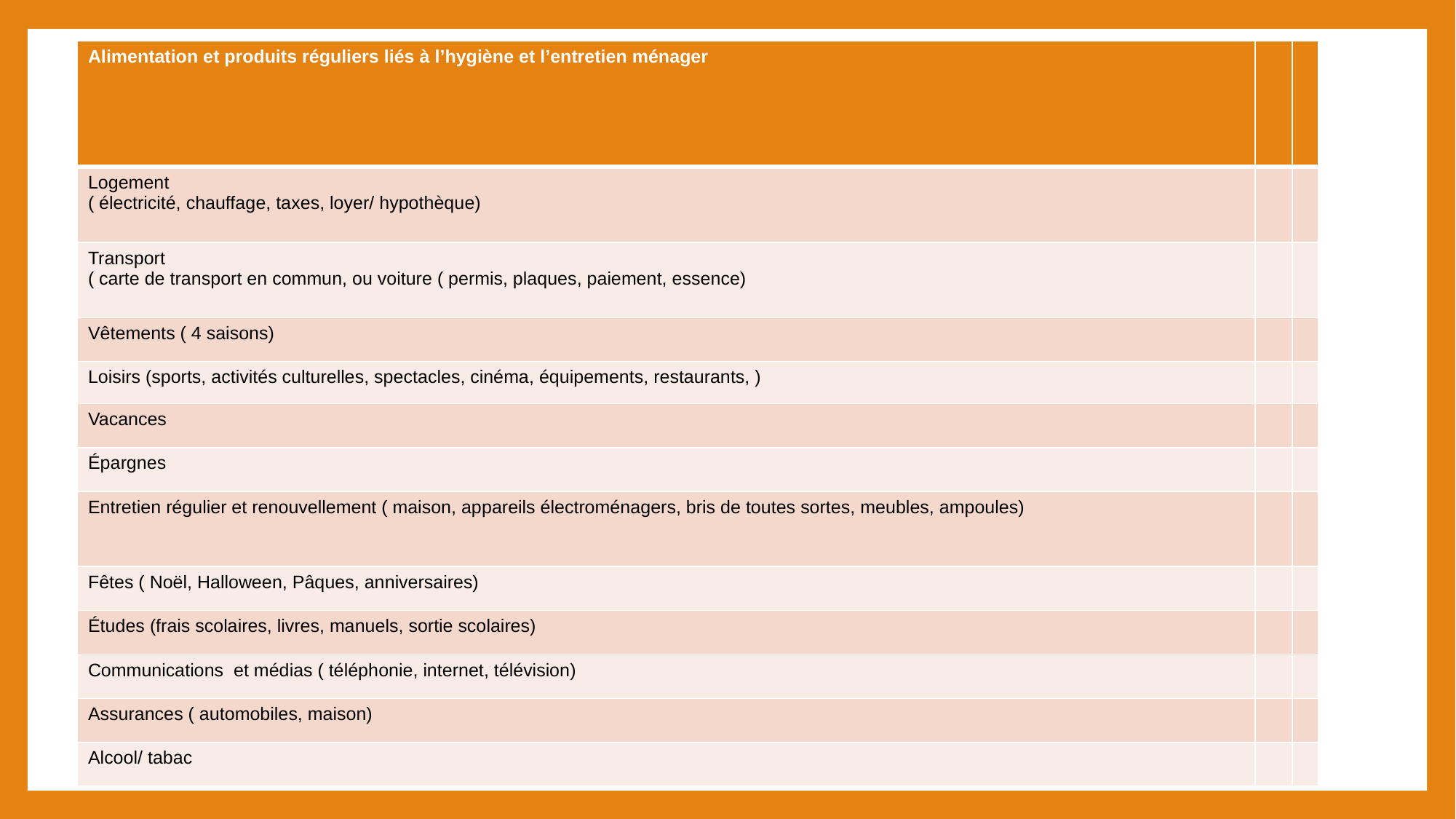

| Alimentation et produits réguliers liés à l’hygiène et l’entretien ménager |  |  |
| --- | --- | --- |
| Logement ( électricité, chauffage, taxes, loyer/ hypothèque) |  |  |
| Transport ( carte de transport en commun, ou voiture ( permis, plaques, paiement, essence) |  |  |
| Vêtements ( 4 saisons) |  |  |
| Loisirs (sports, activités culturelles, spectacles, cinéma, équipements, restaurants, ) |  |  |
| Vacances |  |  |
| Épargnes |  |  |
| Entretien régulier et renouvellement ( maison, appareils électroménagers, bris de toutes sortes, meubles, ampoules) |  |  |
| Fêtes ( Noël, Halloween, Pâques, anniversaires) |  |  |
| Études (frais scolaires, livres, manuels, sortie scolaires) |  |  |
| Communications et médias ( téléphonie, internet, télévision) |  |  |
| Assurances ( automobiles, maison) |  |  |
| Alcool/ tabac |  |  |